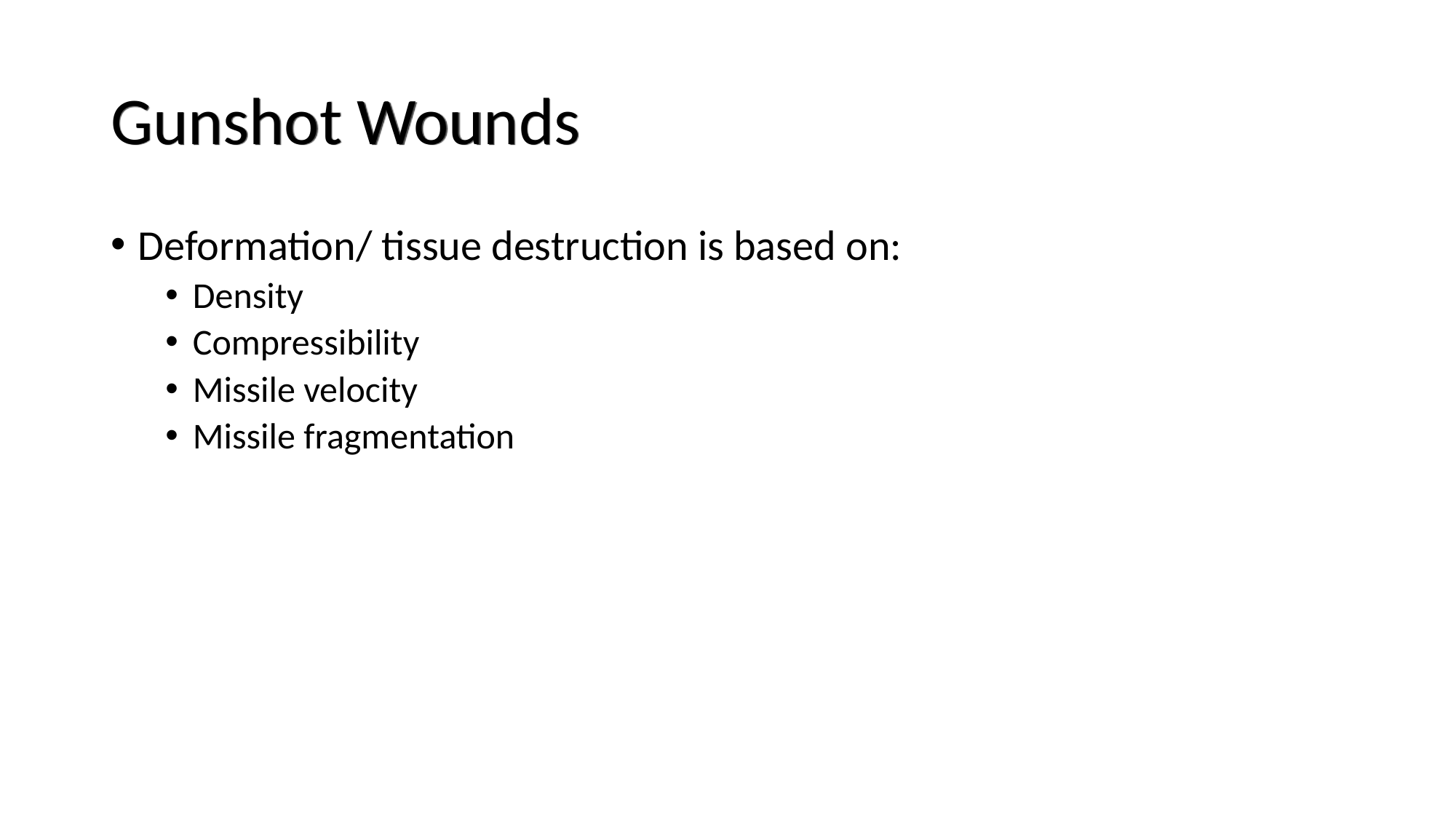

# Gunshot Wounds
Deformation/ tissue destruction is based on:
Density
Compressibility
Missile velocity
Missile fragmentation